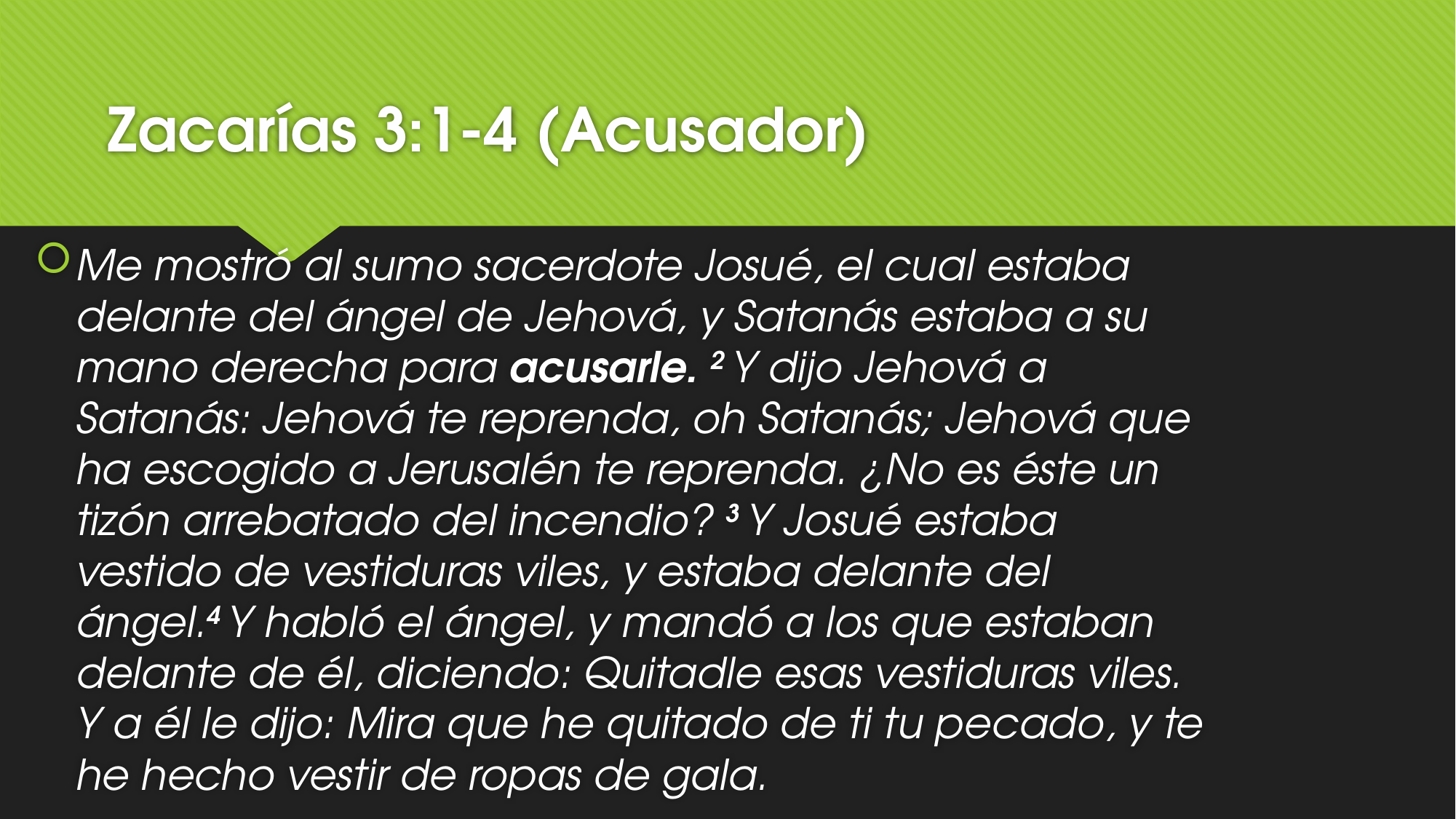

# Zacarías 3:1-4 (Acusador)
Me mostró al sumo sacerdote Josué, el cual estaba delante del ángel de Jehová, y Satanás estaba a su mano derecha para acusarle. 2 Y dijo Jehová a Satanás: Jehová te reprenda, oh Satanás; Jehová que ha escogido a Jerusalén te reprenda. ¿No es éste un tizón arrebatado del incendio? 3 Y Josué estaba vestido de vestiduras viles, y estaba delante del ángel.4 Y habló el ángel, y mandó a los que estaban delante de él, diciendo: Quitadle esas vestiduras viles. Y a él le dijo: Mira que he quitado de ti tu pecado, y te he hecho vestir de ropas de gala.